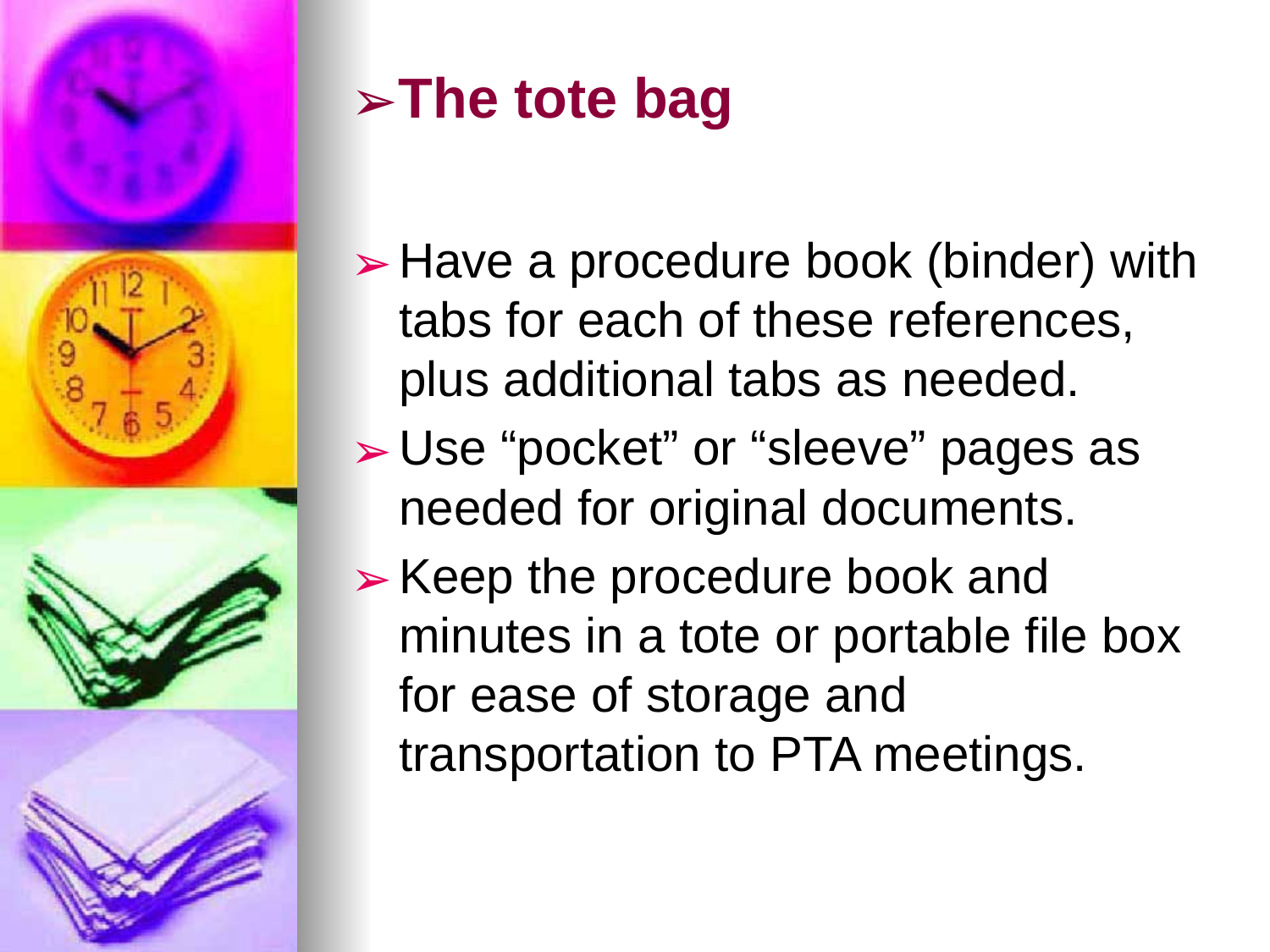

# The tote bag
Have a procedure book (binder) with tabs for each of these references, plus additional tabs as needed.
Use “pocket” or “sleeve” pages as needed for original documents.
Keep the procedure book and minutes in a tote or portable file box for ease of storage and transportation to PTA meetings.